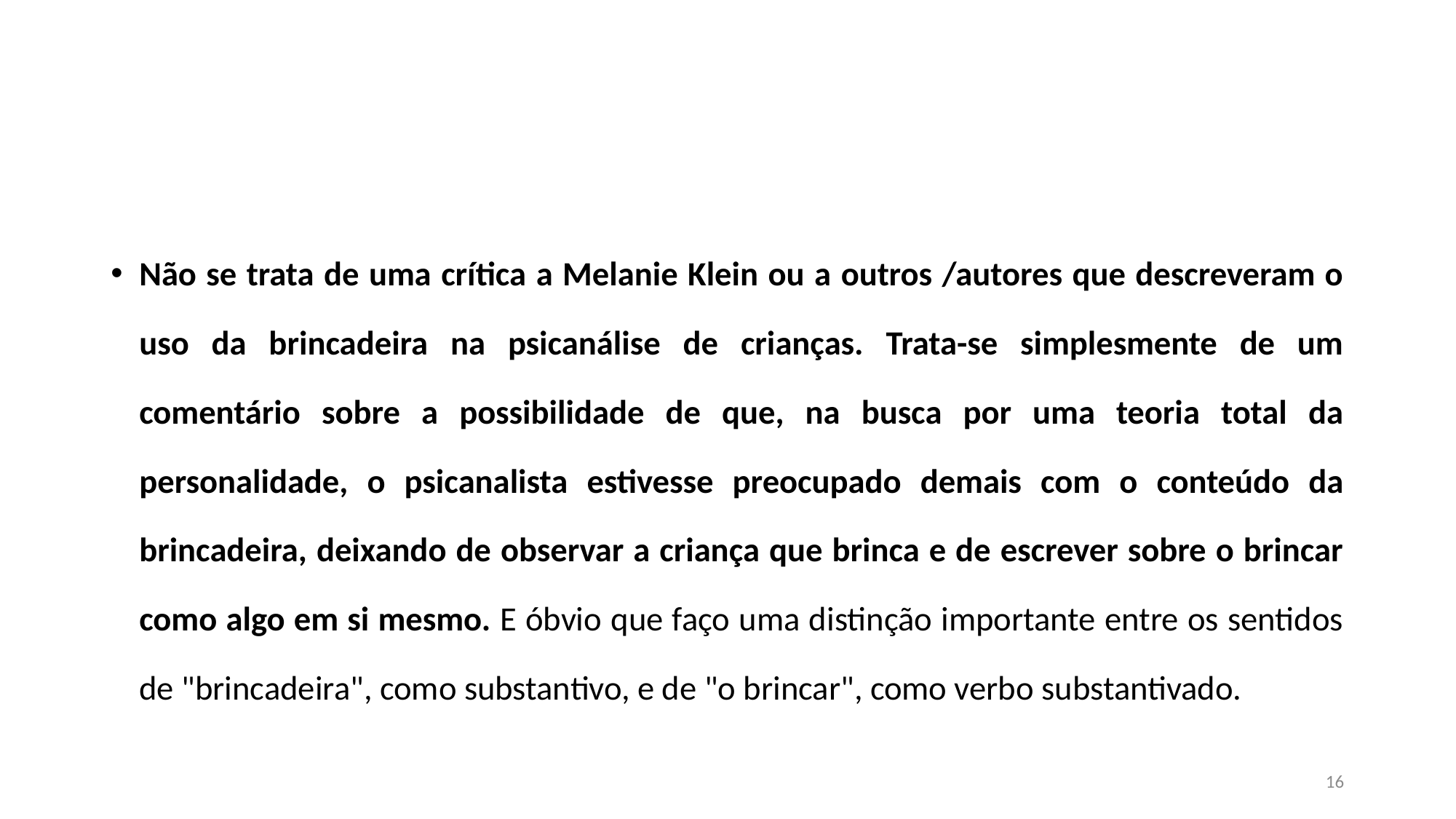

#
Não se trata de uma crítica a Melanie Klein ou a outros /autores que descreveram o uso da brincadeira na psicanálise de crianças. Trata-se simplesmente de um comentário sobre a possibilidade de que, na busca por uma teoria total da personalidade, o psicanalista estivesse preocupado demais com o conteúdo da brincadeira, deixando de observar a criança que brinca e de escrever sobre o brincar como algo em si mesmo. E óbvio que faço uma distinção importante entre os sentidos de "brincadeira", como substantivo, e de "o brincar", como verbo substantivado.

16